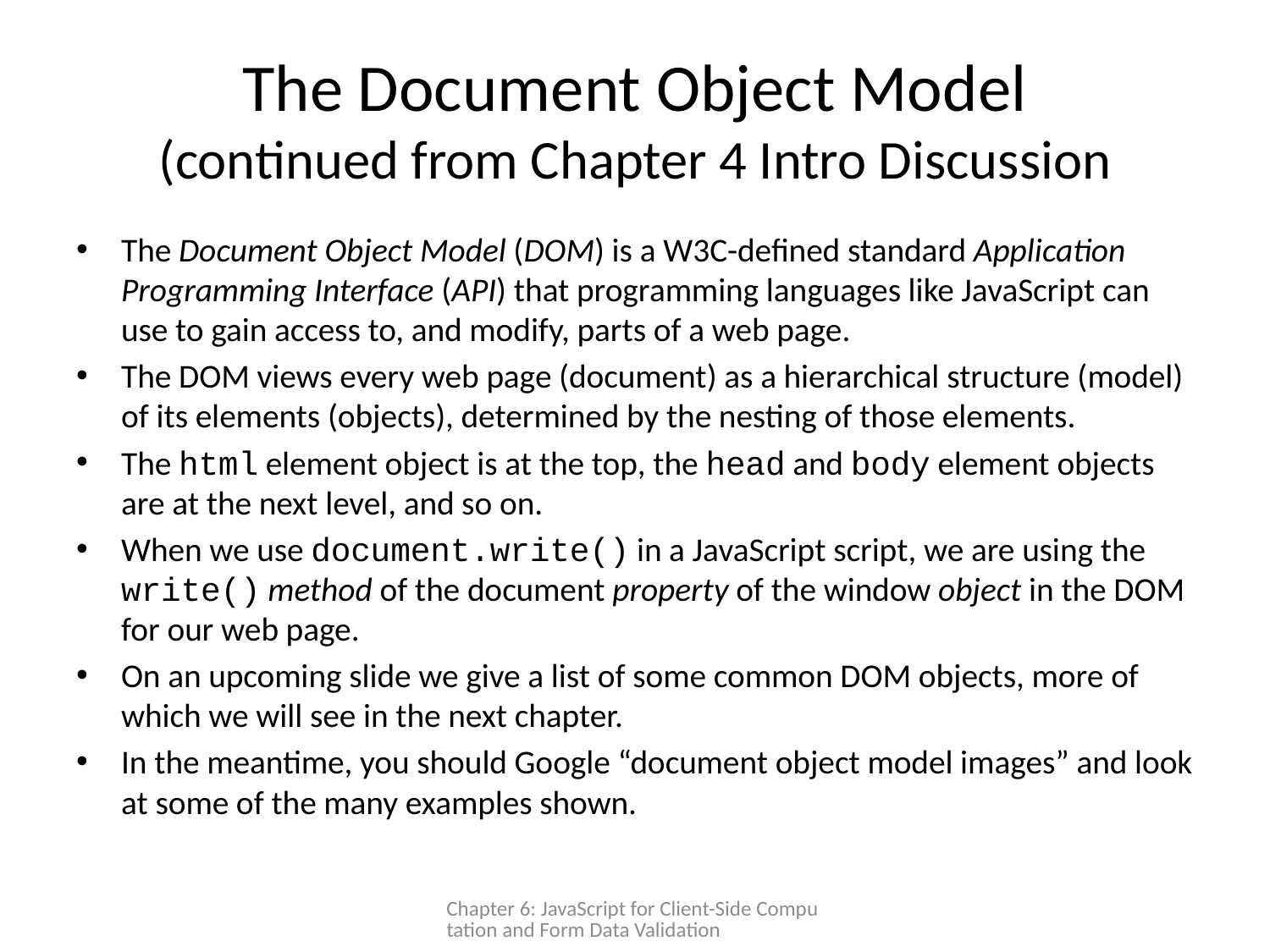

# The Document Object Model (continued from Chapter 4 Intro Discussion
The Document Object Model (DOM) is a W3C-defined standard Application Programming Interface (API) that programming languages like JavaScript can use to gain access to, and modify, parts of a web page.
The DOM views every web page (document) as a hierarchical structure (model) of its elements (objects), determined by the nesting of those elements.
The html element object is at the top, the head and body element objects are at the next level, and so on.
When we use document.write() in a JavaScript script, we are using the write() method of the document property of the window object in the DOM for our web page.
On an upcoming slide we give a list of some common DOM objects, more of which we will see in the next chapter.
In the meantime, you should Google “document object model images” and look at some of the many examples shown.
Chapter 6: JavaScript for Client-Side Computation and Form Data Validation